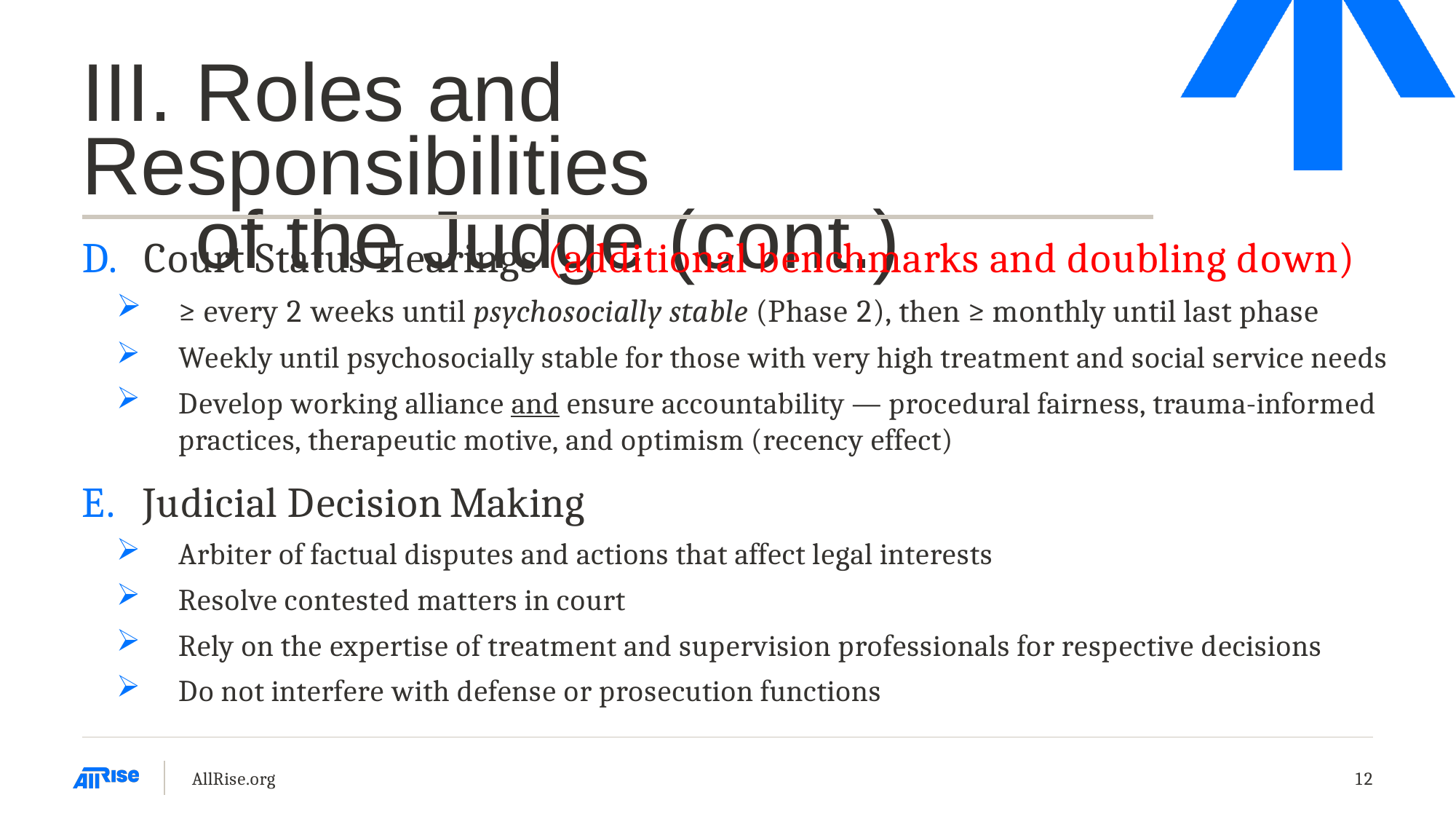

# III. Roles and Responsibilities of the Judge (cont.)
Court Status Hearings (additional benchmarks and doubling down)
≥ every 2 weeks until psychosocially stable (Phase 2), then ≥ monthly until last phase
Weekly until psychosocially stable for those with very high treatment and social service needs
Develop working alliance and ensure accountability — procedural fairness, trauma-informed practices, therapeutic motive, and optimism (recency effect)
Judicial Decision Making
Arbiter of factual disputes and actions that affect legal interests
Resolve contested matters in court
Rely on the expertise of treatment and supervision professionals for respective decisions
Do not interfere with defense or prosecution functions

AllRise.org
12